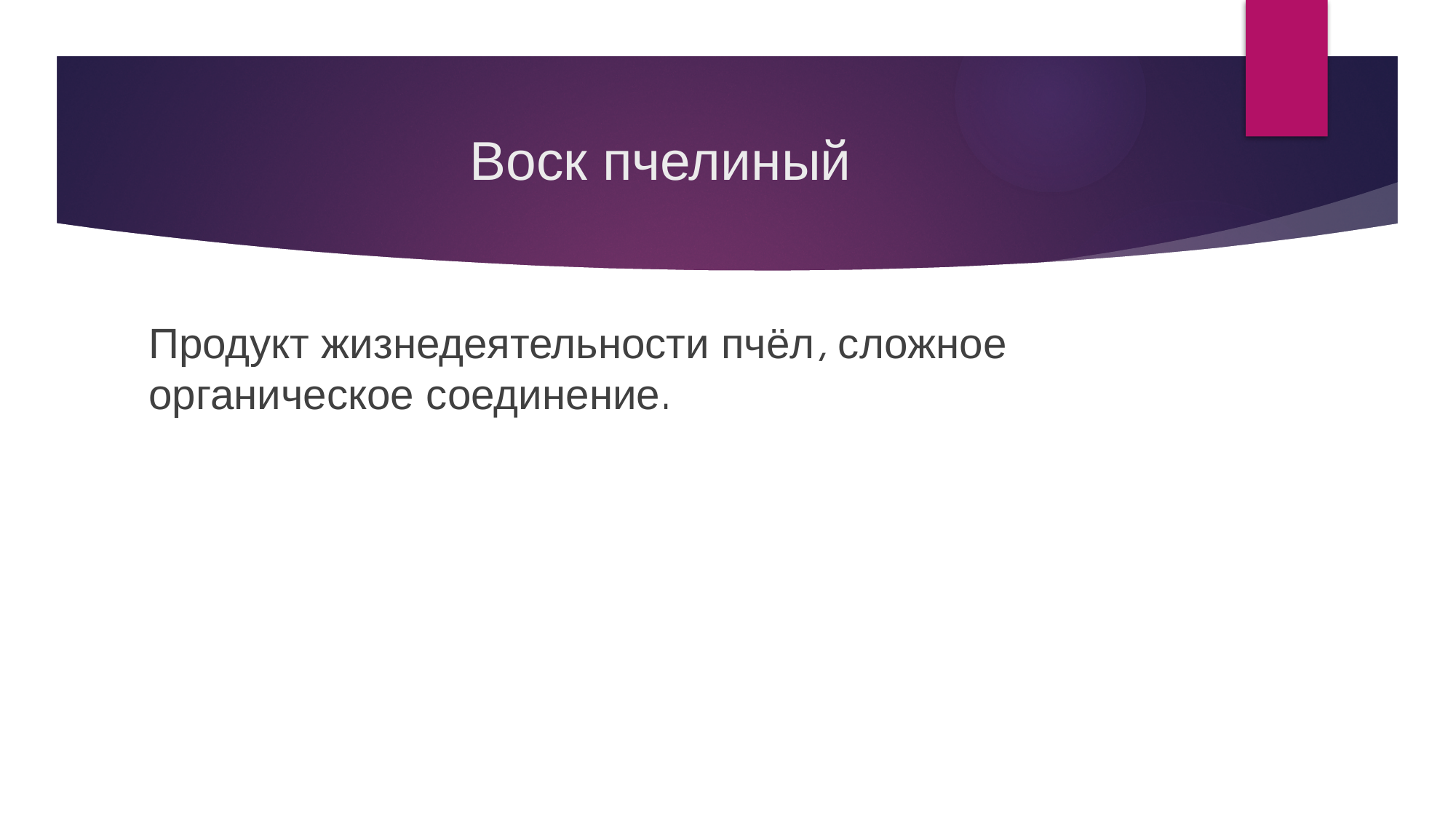

# Воск пчелиный
Продукт жизнедеятельности пчёл, сложное органическое соединение.